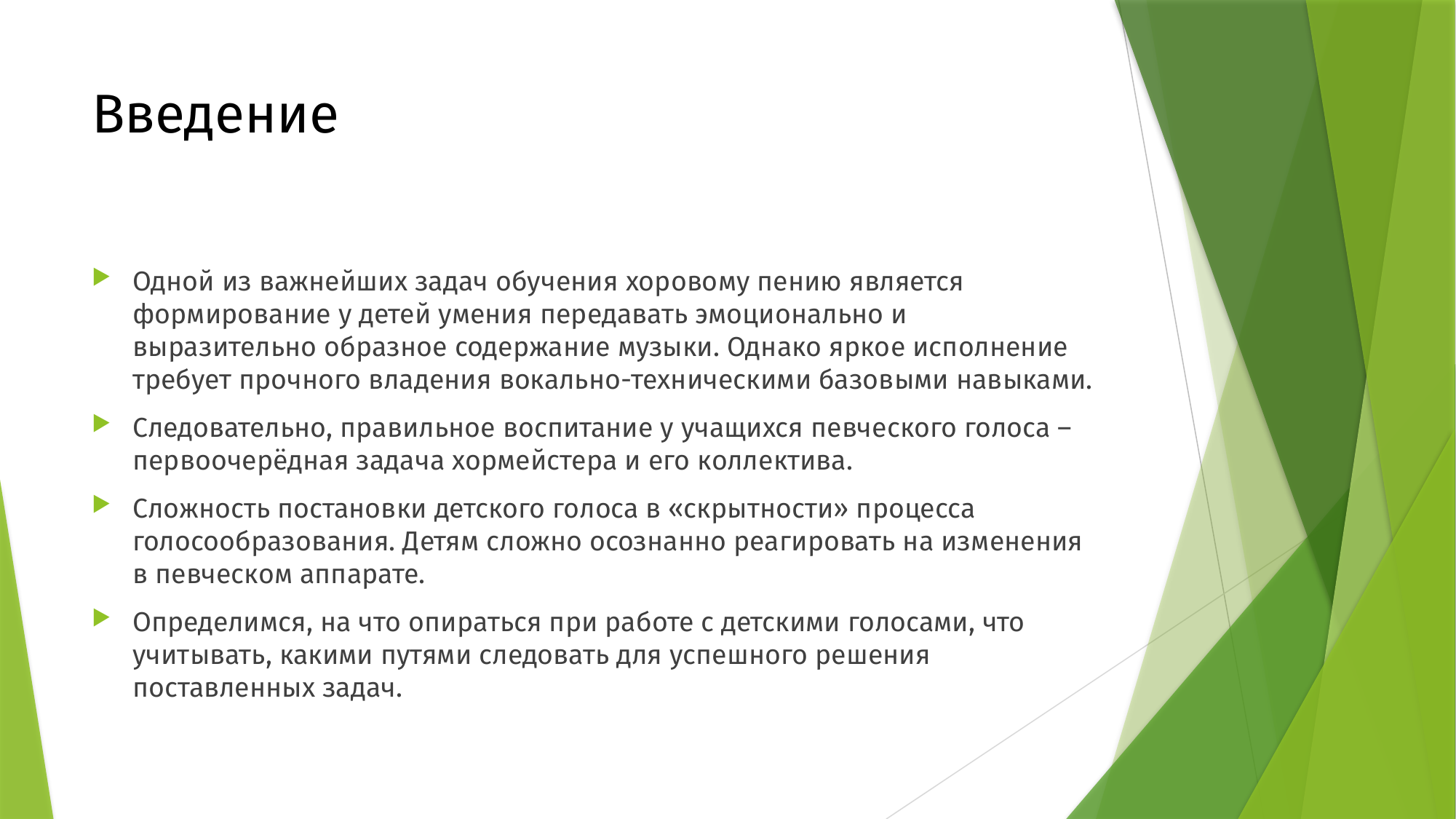

# Введение
Одной из важнейших задач обучения хоровому пению является формирование у детей умения передавать эмоционально и выразительно образное содержание музыки. Однако яркое исполнение требует прочного владения вокально-техническими базовыми навыками.
Следовательно, правильное воспитание у учащихся певческого голоса – первоочерёдная задача хормейстера и его коллектива.
Сложность постановки детского голоса в «скрытности» процесса голосообразования. Детям сложно осознанно реагировать на изменения в певческом аппарате.
Определимся, на что опираться при работе с детскими голосами, что учитывать, какими путями следовать для успешного решения поставленных задач.